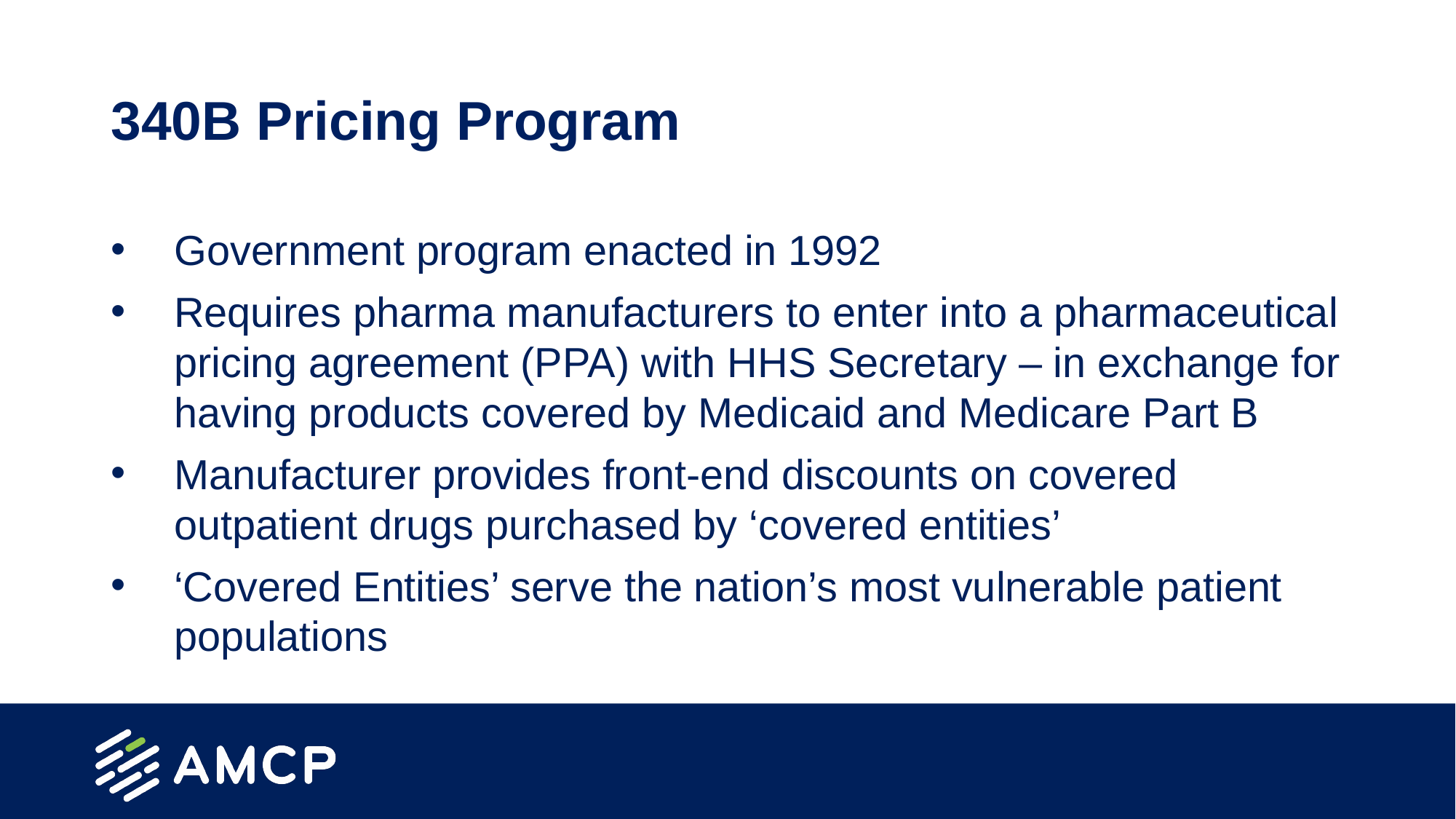

# 340B Pricing Program
Government program enacted in 1992
Requires pharma manufacturers to enter into a pharmaceutical pricing agreement (PPA) with HHS Secretary – in exchange for having products covered by Medicaid and Medicare Part B
Manufacturer provides front-end discounts on covered outpatient drugs purchased by ‘covered entities’
‘Covered Entities’ serve the nation’s most vulnerable patient populations